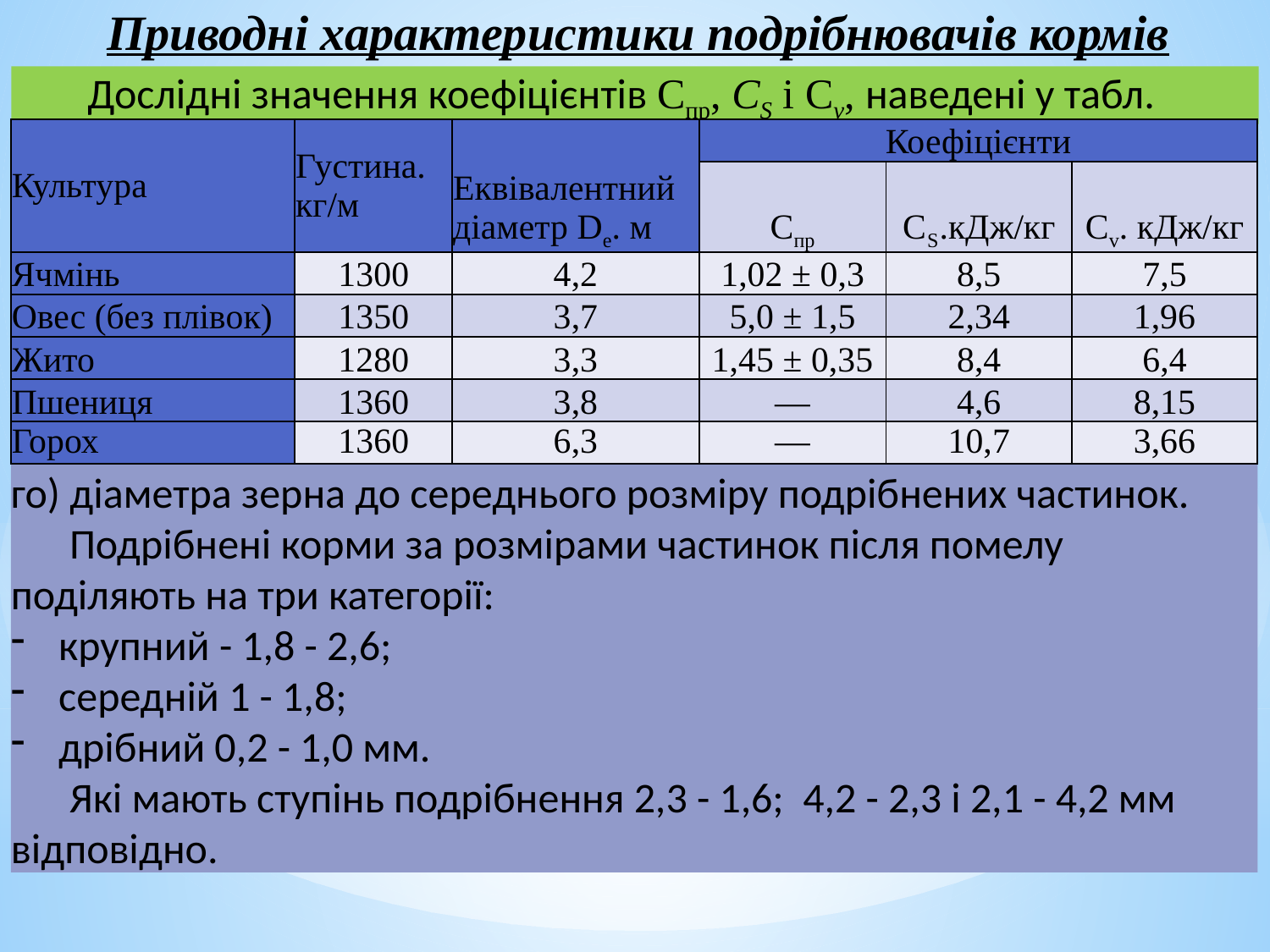

Приводні характеристики подрібнювачів кормів
        Дослідні значення коефіцієнтів Спр, СS і Сv, наведені у табл.
| Культура | Густина. кг/м | Еквівалентний діаметр De. м | Коефіцієнти |  |  |
| --- | --- | --- | --- | --- | --- |
|  |  |  | Спр | СS.кДж/кг | Сv. кДж/кг |
| Ячмінь | 1300 | 4,2 | 1,02 ± 0,3 | 8,5 | 7,5 |
| Овес (без плівок) | 1350 | 3,7 | 5,0 ± 1,5 | 2,34 | 1,96 |
| Жито | 1280 | 3,3 | 1,45 ± 0,35 | 8,4 | 6,4 |
| Пшениця | 1360 | 3,8 | — | 4,6 | 8,15 |
| Горох | 1360 | 6,3 | — | 10,7 | 3,66 |
        Ступінь подрібнення - це відношення середнього (еквівалентно-го) діаметра зерна до середнього розміру подрібнених частинок.
 Подрібнені корми за розмірами частинок після помелу поділяють на три категорії:
крупний - 1,8 - 2,6;
середній 1 - 1,8;
дрібний 0,2 - 1,0 мм.
 Які мають ступінь подрібнення 2,3 - 1,6;  4,2 - 2,3 і 2,1 - 4,2 мм відповідно.